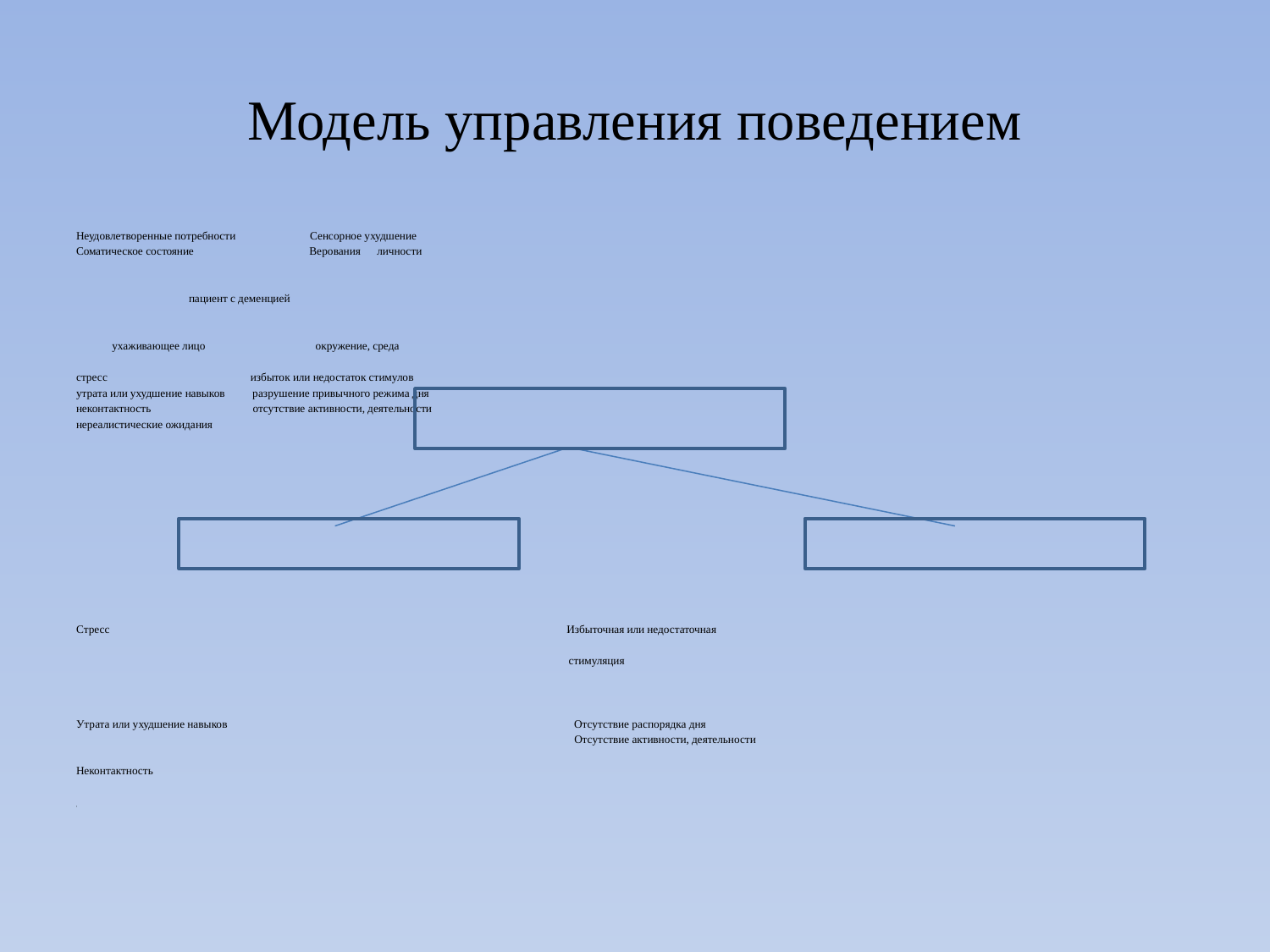

# Модель управления поведением
Неудовлетворенные потребности                           Сенсорное ухудшение
Соматическое состояние                                          Верования      личности

                                         пациент с деменцией

             ухаживающее лицо                                        окружение, среда

стресс                                                    избыток или недостаток стимулов
утрата или ухудшение навыков          разрушение привычного режима дня
неконтактность                                     отсутствие активности, деятельности
нереалистические ожидания

Стресс                                                                                                                                                                      Избыточная или недостаточная

                                                                                                                                                                                   стимуляция

Утрата или ухудшение навыков                                                                                                                              Отсутствие распорядка дня
                                                                                                                                                                                     Отсутствие активности, деятельности

Неконтактность